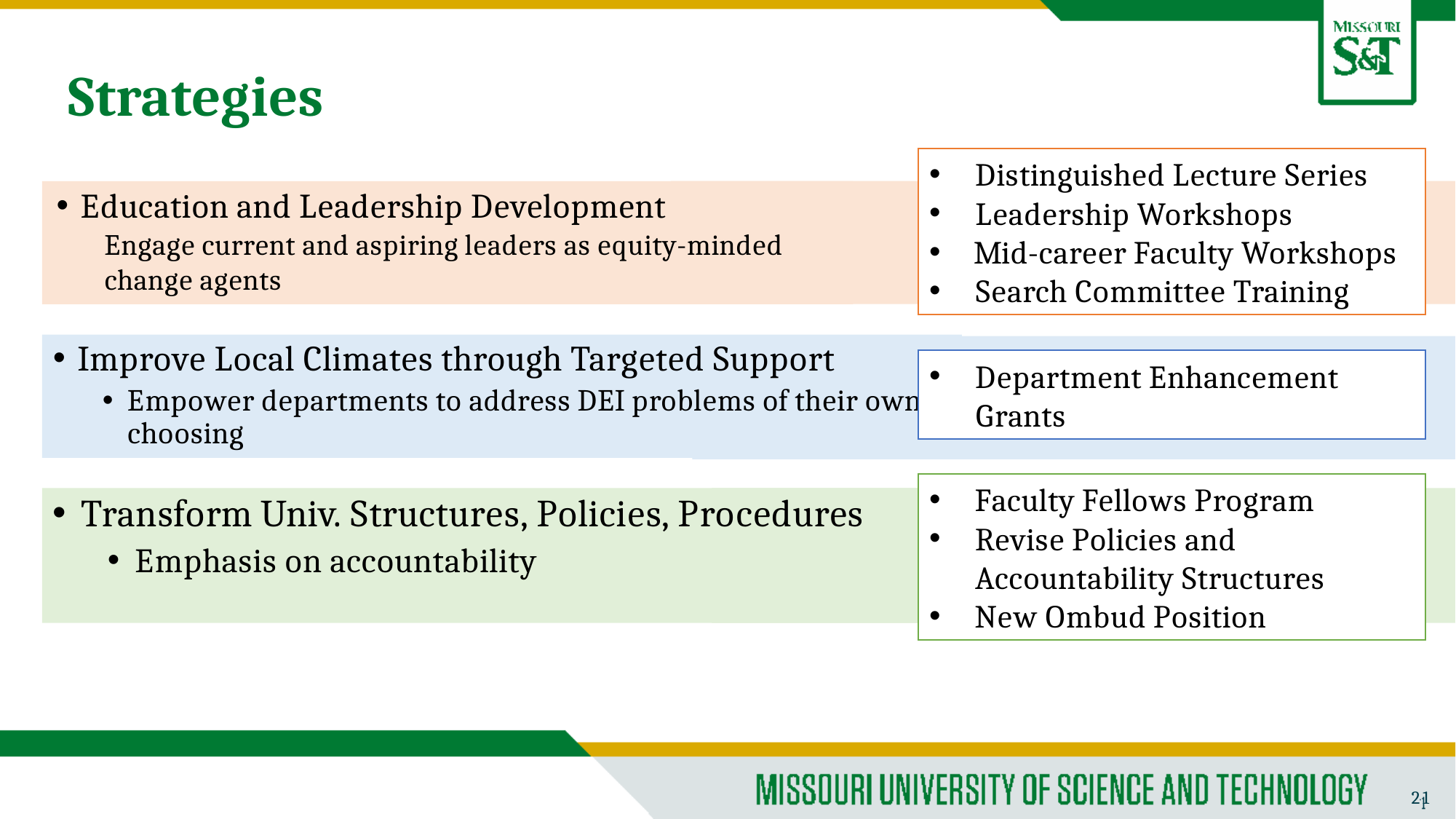

Strategies
Distinguished Lecture Series
Leadership Workshops
Mid-career Faculty Workshops
Search Committee Training

Education and Leadership Development
Engage current and aspiring leaders as equity-minded change agents
Improve Local Climates through Targeted Support
Empower departments to address DEI problems of their own choosing

Department Enhancement Grants
Faculty Fellows Program
Revise Policies and Accountability Structures
New Ombud Position
Transform Univ. Structures, Policies, Procedures
Emphasis on accountability